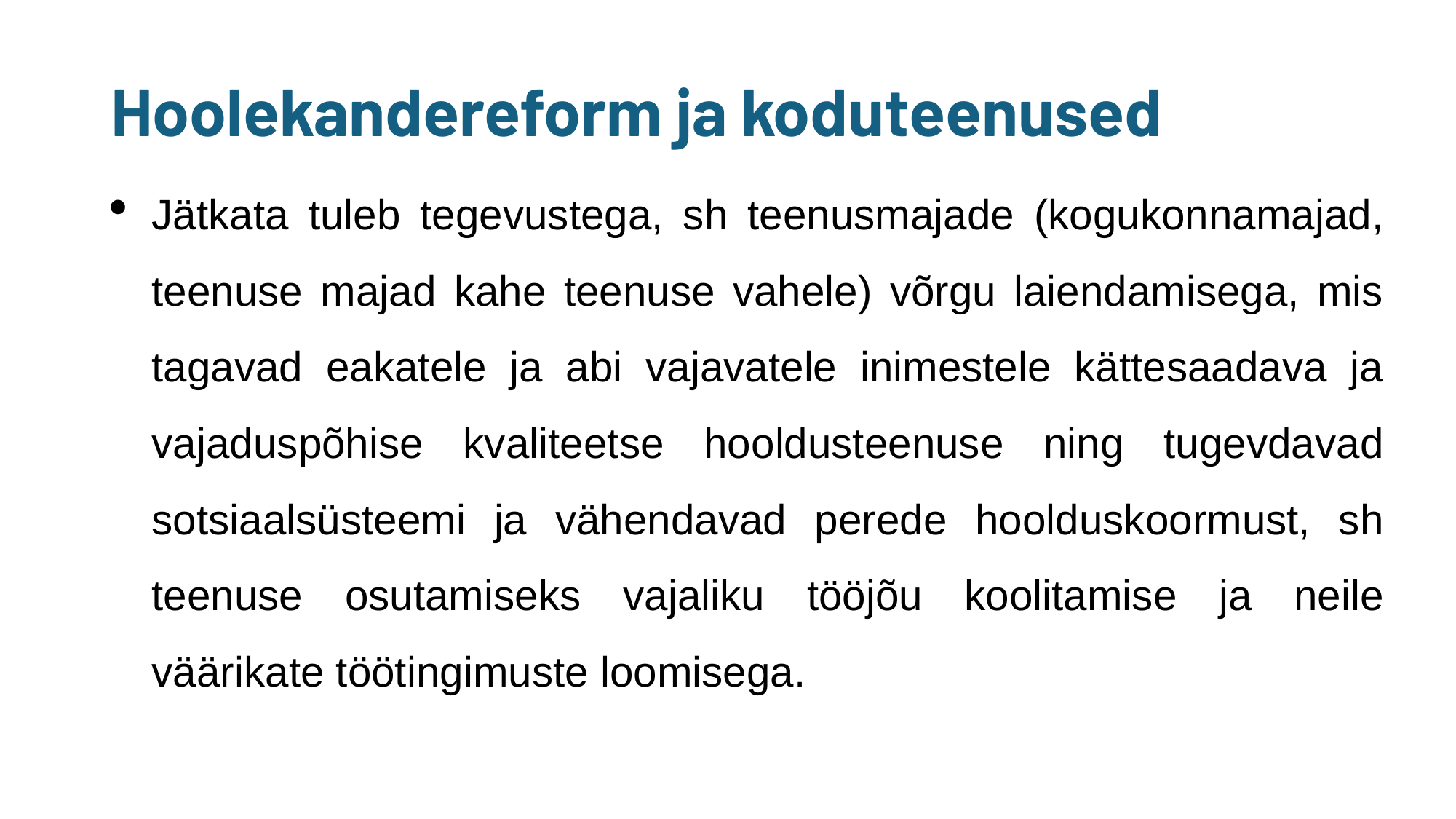

# Hoolekandereform ja koduteenused
Jätkata tuleb tegevustega, sh teenusmajade (kogukonnamajad, teenuse majad kahe teenuse vahele) võrgu laiendamisega, mis tagavad eakatele ja abi vajavatele inimestele kättesaadava ja vajaduspõhise kvaliteetse hooldusteenuse ning tugevdavad sotsiaalsüsteemi ja vähendavad perede hoolduskoormust, sh teenuse osutamiseks vajaliku tööjõu koolitamise ja neile väärikate töötingimuste loomisega.